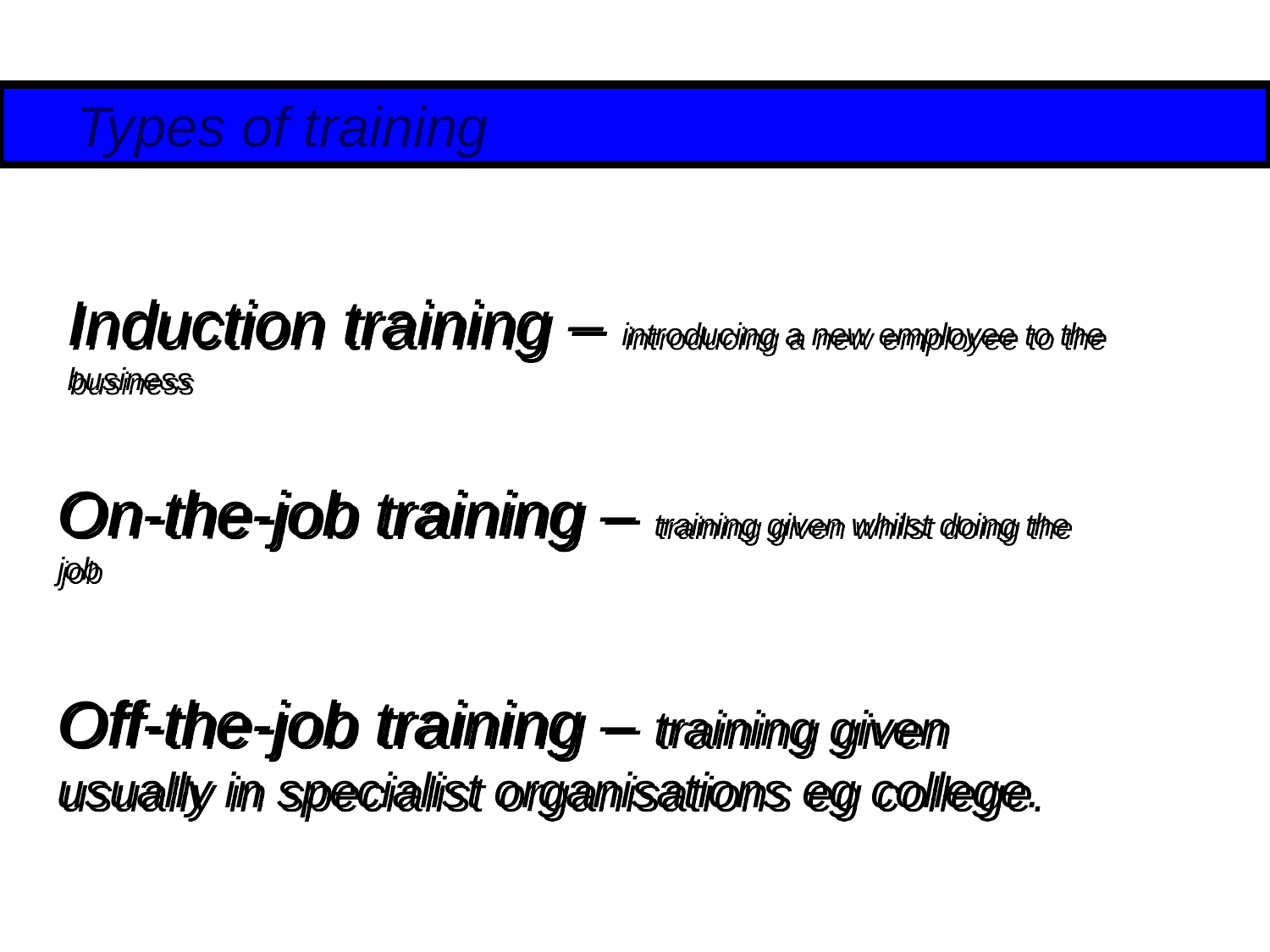

Types of training
Induction training – introducing a new employee to the business
On-the-job training – training given whilst doing the job
Off-the-job training – training given usually in specialist organisations eg college.